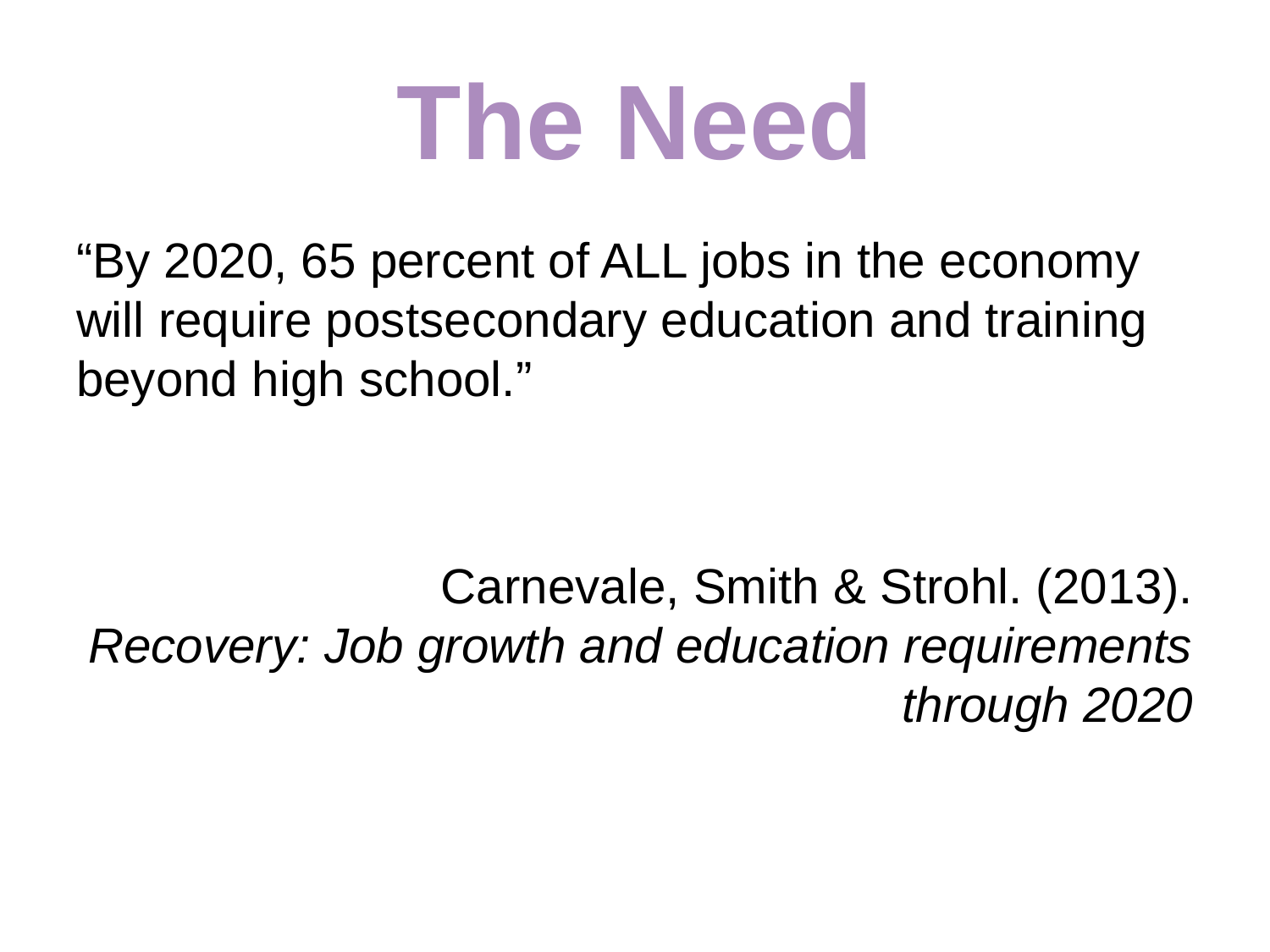

# The Need
“By 2020, 65 percent of ALL jobs in the economy will require postsecondary education and training beyond high school.”

Carnevale, Smith & Strohl. (2013).
Recovery: Job growth and education requirements through 2020